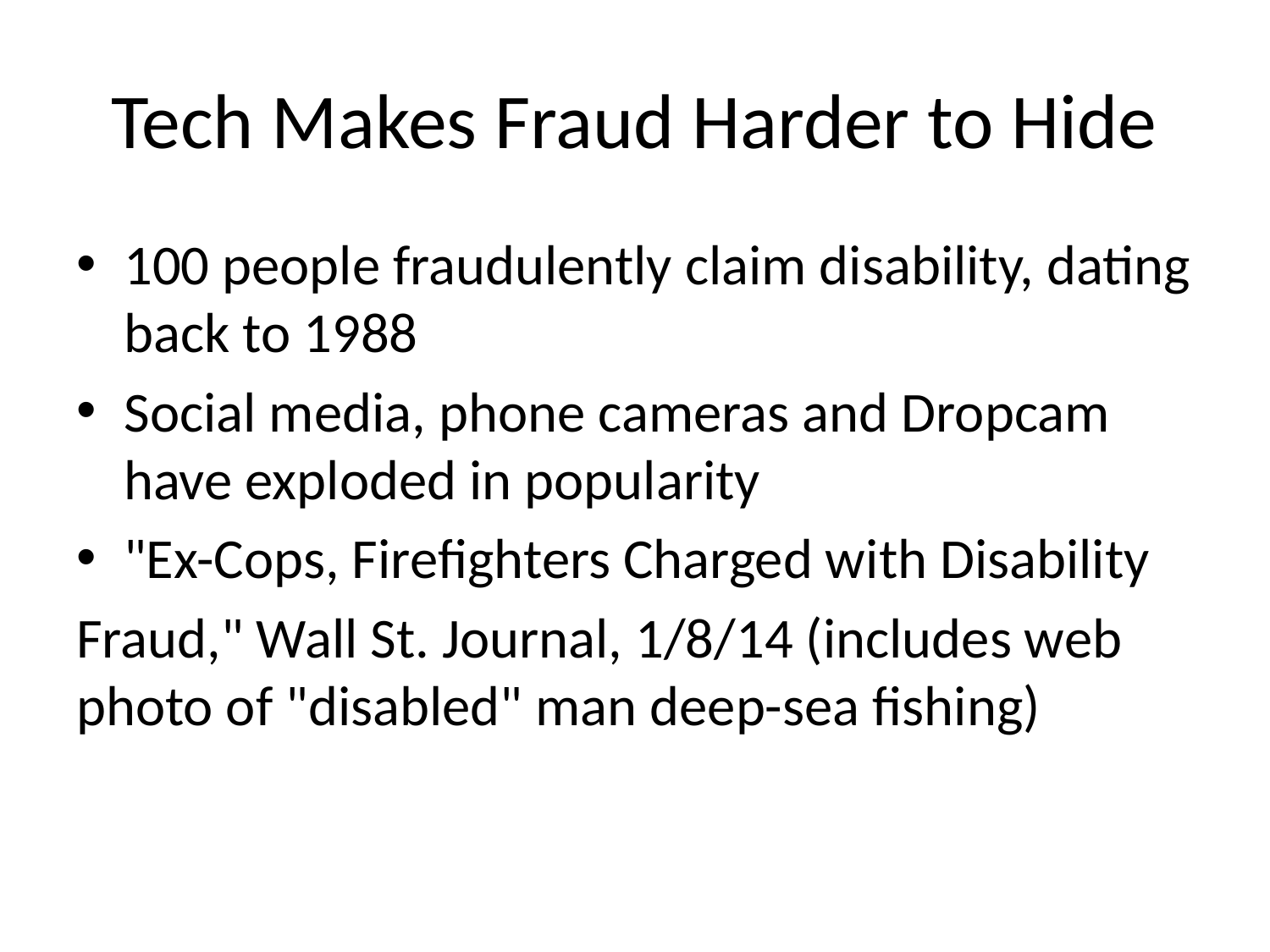

# Tech Makes Fraud Harder to Hide
﻿100 people fraudulently claim disability, dating back to 1988
Social media, phone cameras and Dropcam have exploded in popularity
"Ex-Cops, Firefighters Charged with Disability
Fraud," Wall St. Journal, 1/8/14 (includes web photo of "disabled" man deep-sea fishing)